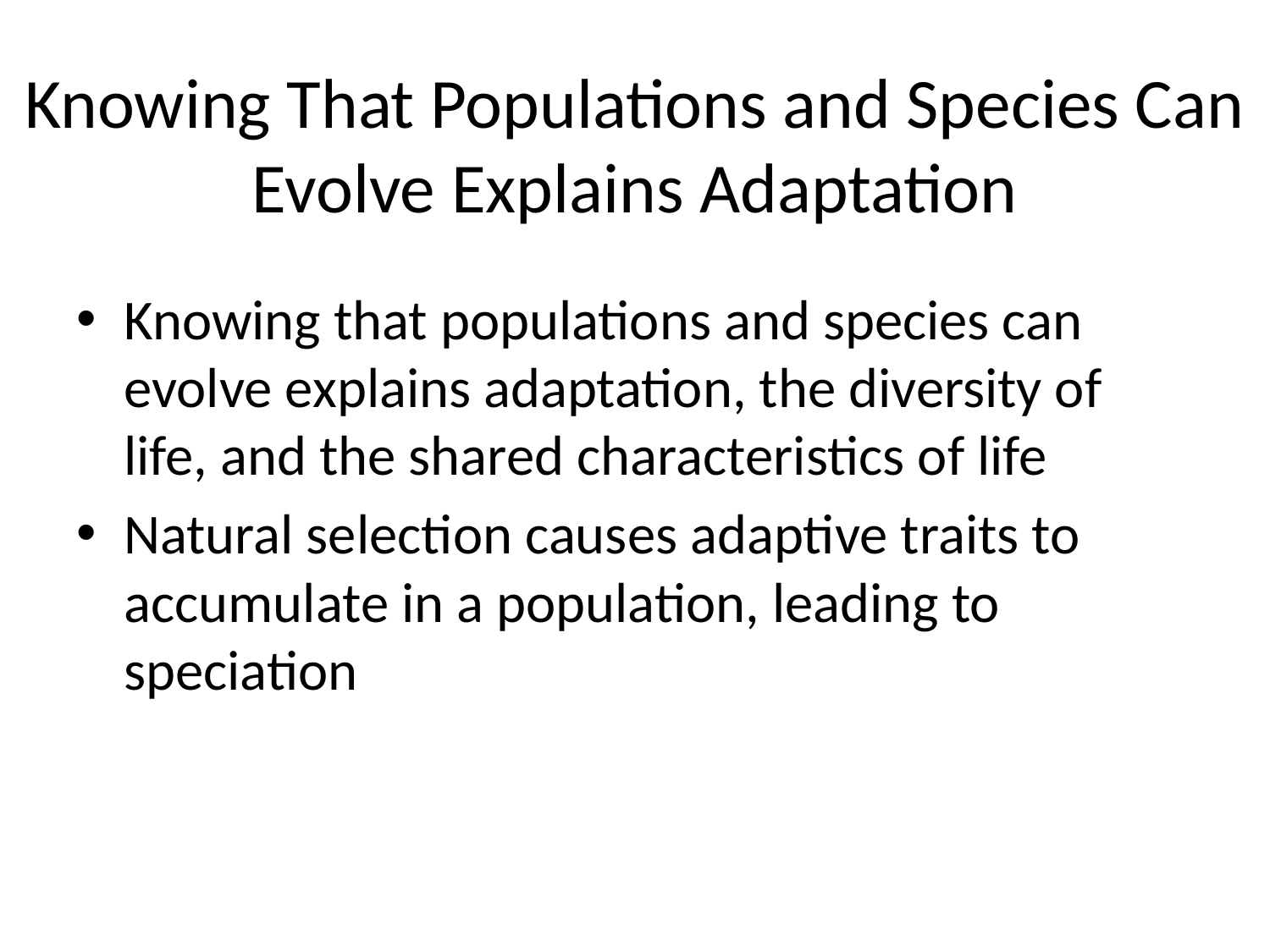

# Knowing That Populations and Species Can Evolve Explains Adaptation
Knowing that populations and species can evolve explains adaptation, the diversity of life, and the shared characteristics of life
Natural selection causes adaptive traits to accumulate in a population, leading to speciation